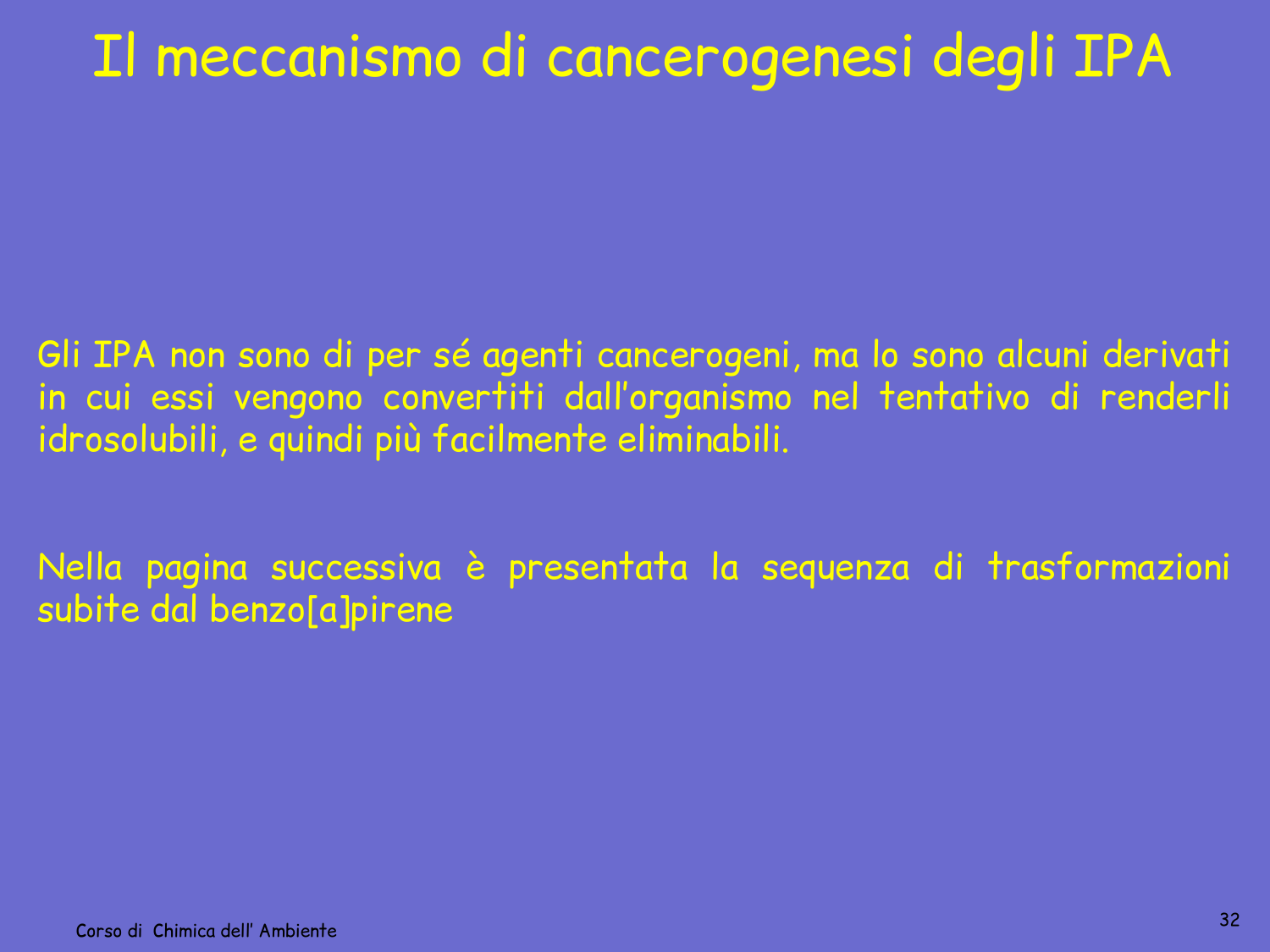

Il meccanismo di cancerogenesi degli IPA
Gli IPA non sono di per sé agenti cancerogeni, ma lo sono alcuni derivati in cui essi vengono convertiti dall’organismo nel tentativo di renderli idrosolubili, e quindi più facilmente eliminabili.

Nella pagina successiva è presentata la sequenza di trasformazioni subite dal benzo[a]pirene
32
Corso di  Chimica dell’ Ambiente